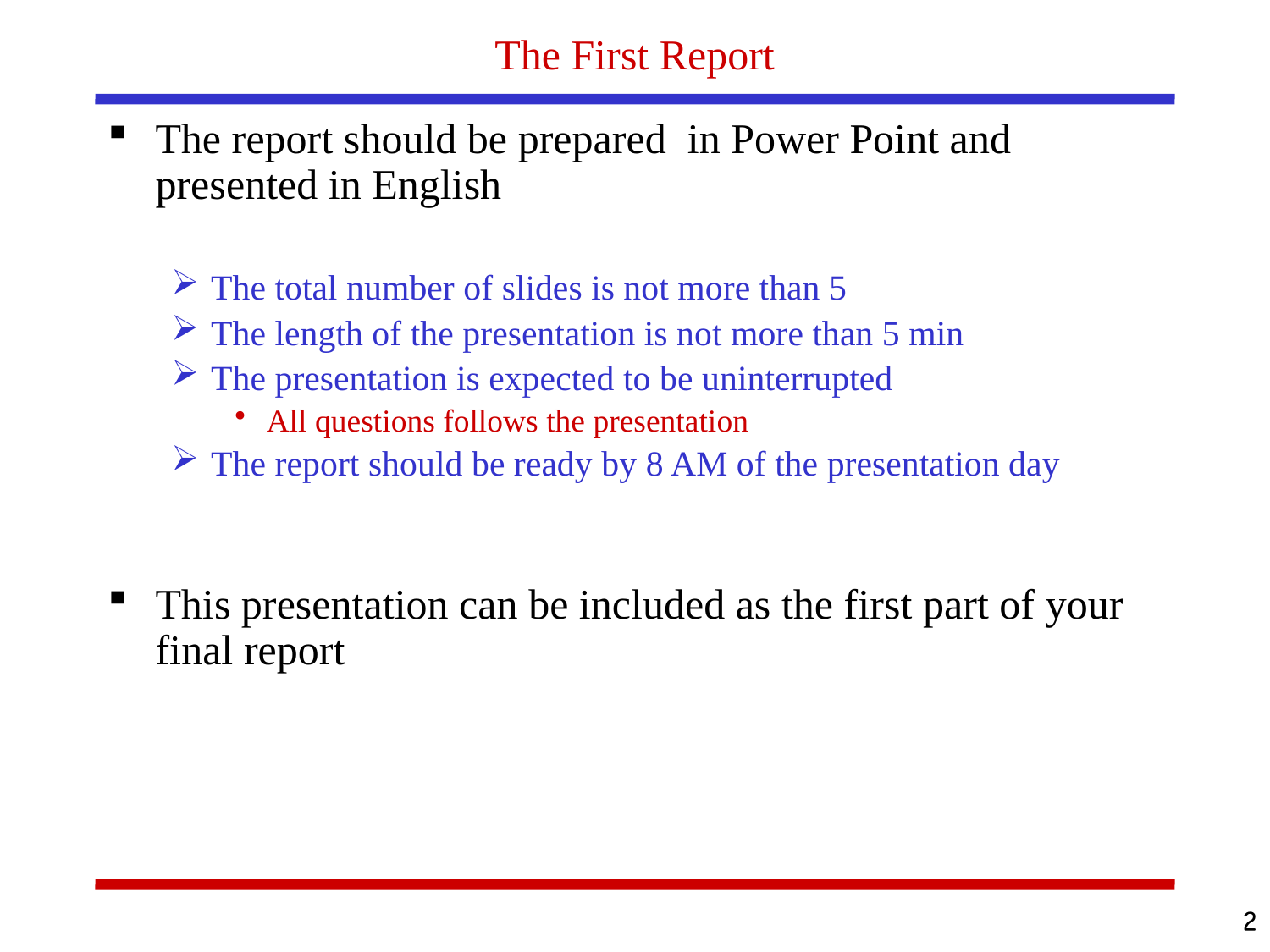

The First Report
The report should be prepared  in Power Point and presented in English

The total number of slides is not more than 5
The length of the presentation is not more than 5 min
The presentation is expected to be uninterrupted
All questions follows the presentation
The report should be ready by 8 AM of the presentation day

This presentation can be included as the first part of your final report
2